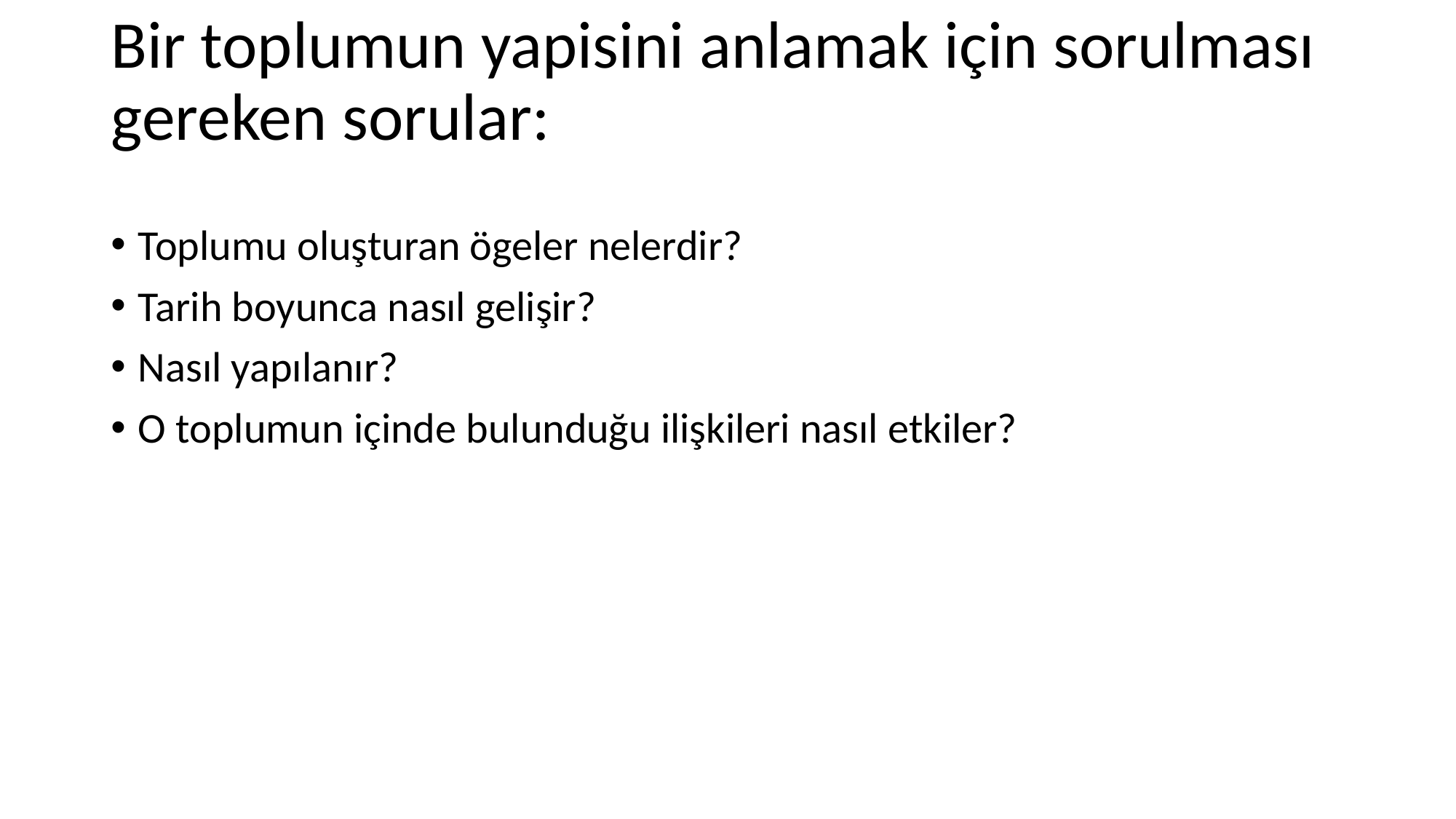

# Bir toplumun yapisini anlamak için sorulması gereken sorular:
Toplumu oluşturan ögeler nelerdir?
Tarih boyunca nasıl gelişir?
Nasıl yapılanır?
O toplumun içinde bulunduğu ilişkileri nasıl etkiler?